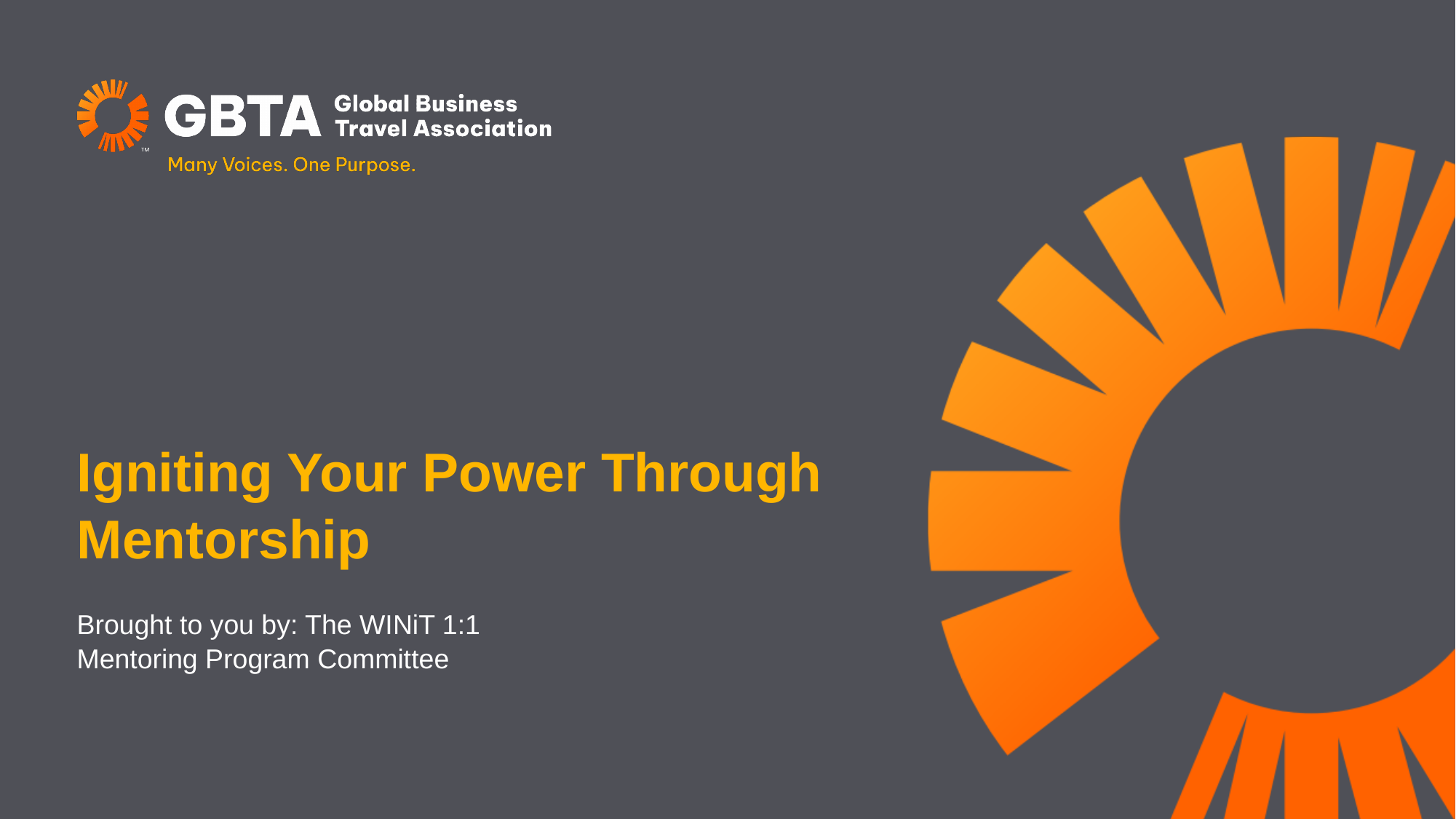

# Igniting Your Power Through Mentorship
Brought to you by: The WINiT 1:1 Mentoring Program Committee